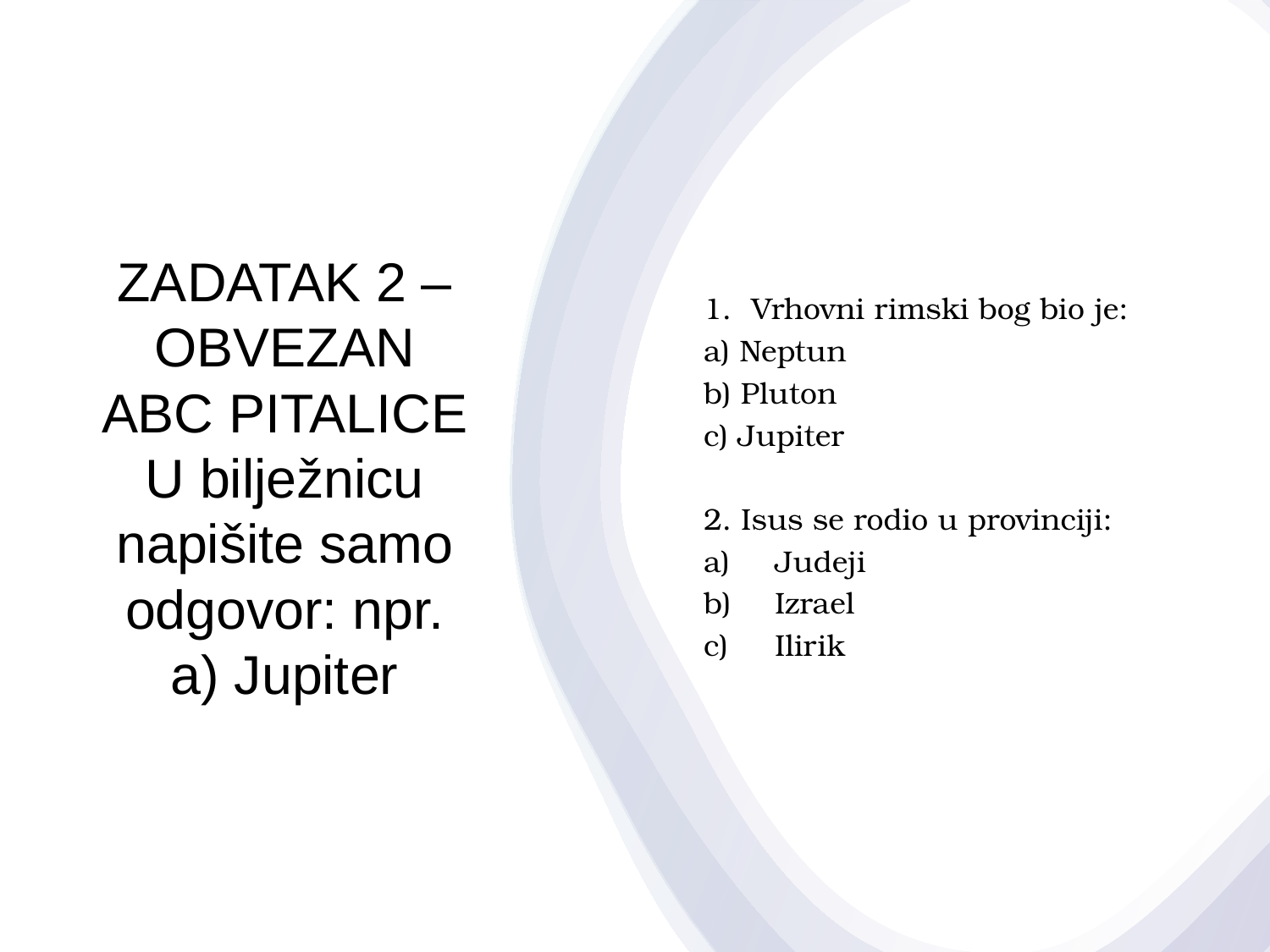

Vrhovni rimski bog bio je:
a) Neptun
b) Pluton
c) Jupiter

2. Isus se rodio u provinciji:
Judeji
Izrael
Ilirik
# ZADATAK 2 – OBVEZAN ABC PITALICE U bilježnicu napišite samo odgovor: npr. a) Jupiter